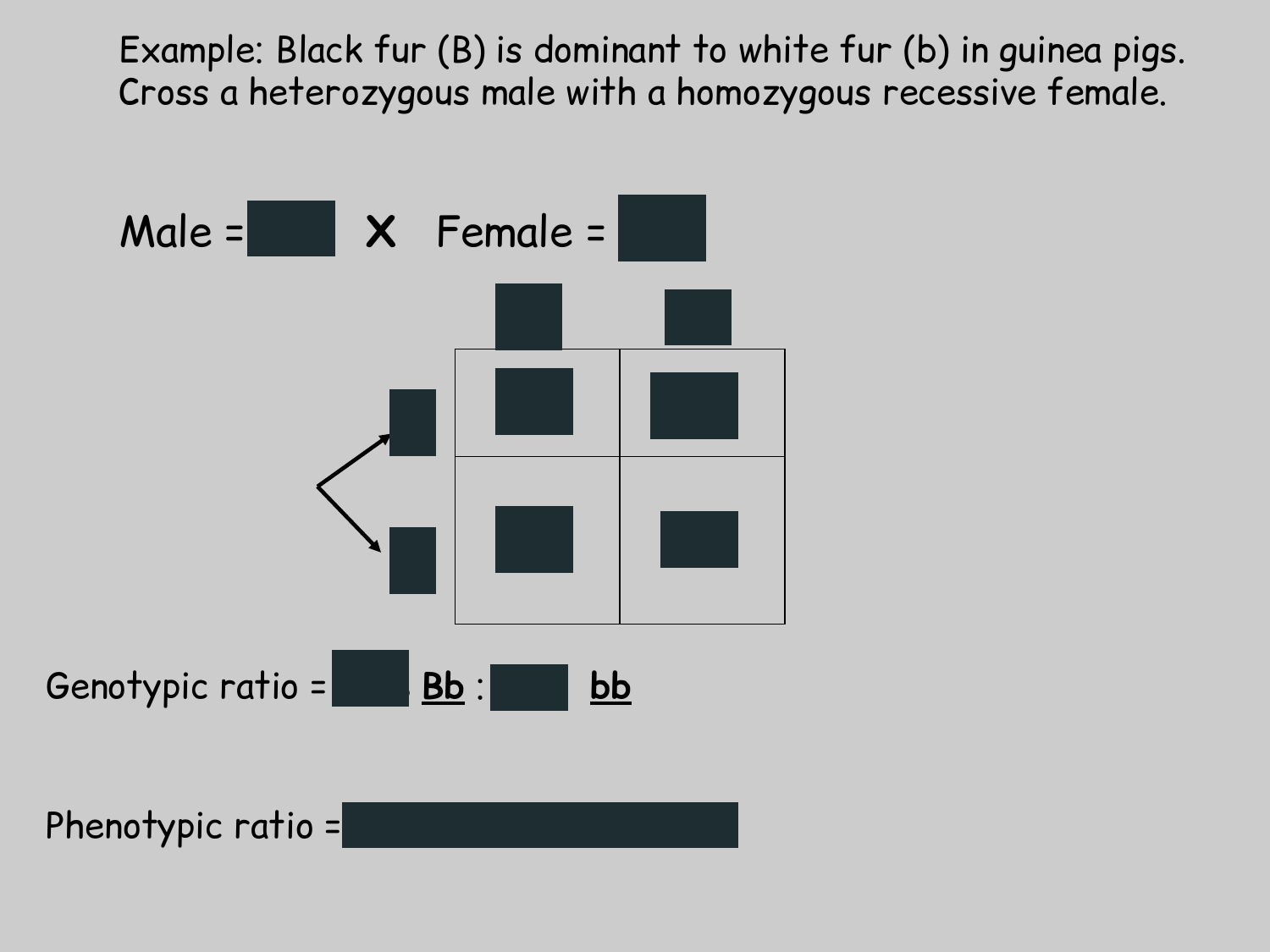

Example: Black fur (B) is dominant to white fur (b) in guinea pigs. Cross a heterozygous male with a homozygous recessive female.

Male = Bb   X   Female = bb

b
b
B
b

| Bb | Bb |
| --- | --- |
| bb | bb |

Genotypic ratio = 50% Bb : 50%  bb

Phenotypic ratio = 50% black : 50% white